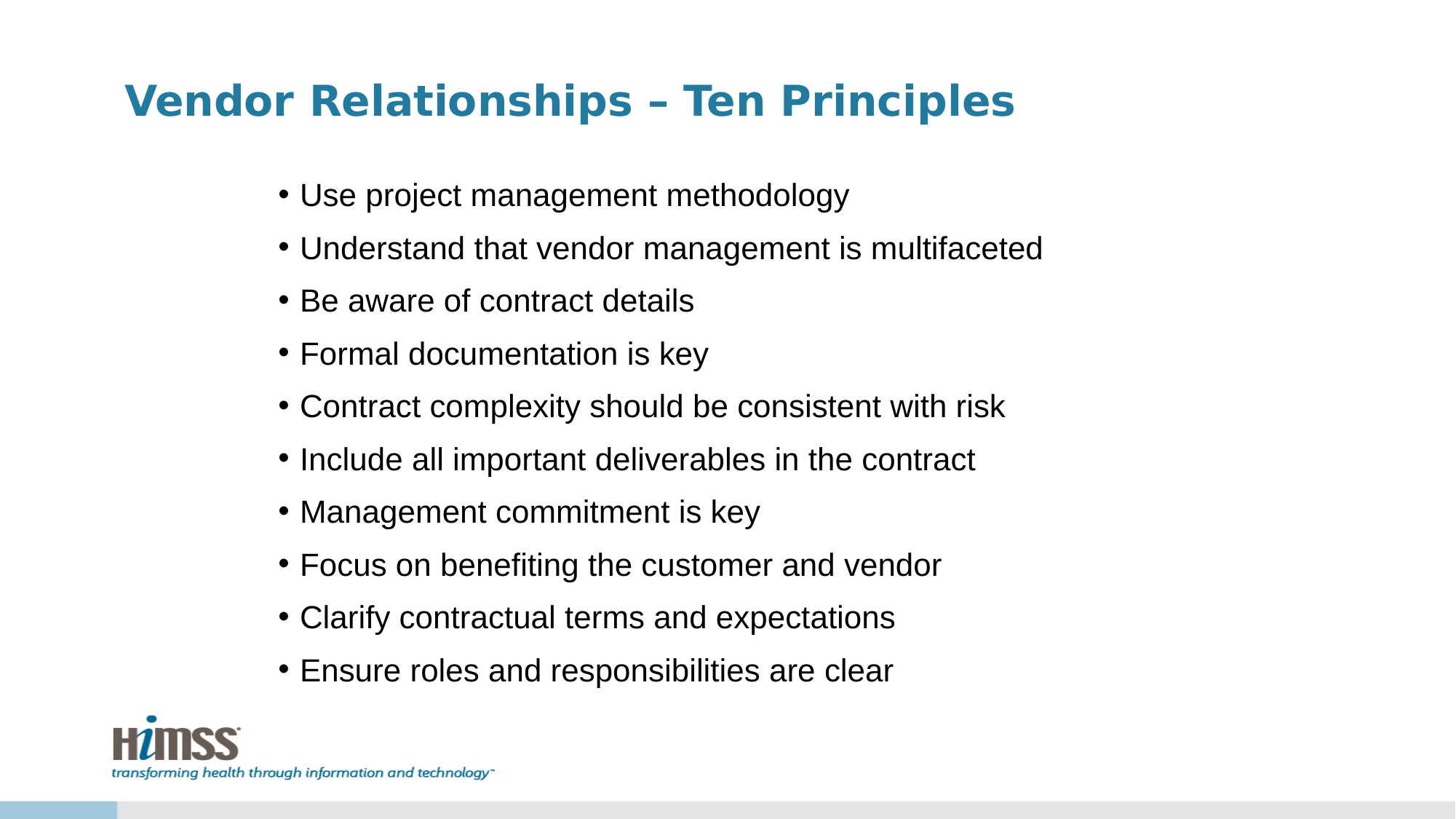

# Vendor Relationships – Ten Principles
Use project management methodology
Understand that vendor management is multifaceted
Be aware of contract details
Formal documentation is key
Contract complexity should be consistent with risk
Include all important deliverables in the contract
Management commitment is key
Focus on benefiting the customer and vendor
Clarify contractual terms and expectations
Ensure roles and responsibilities are clear